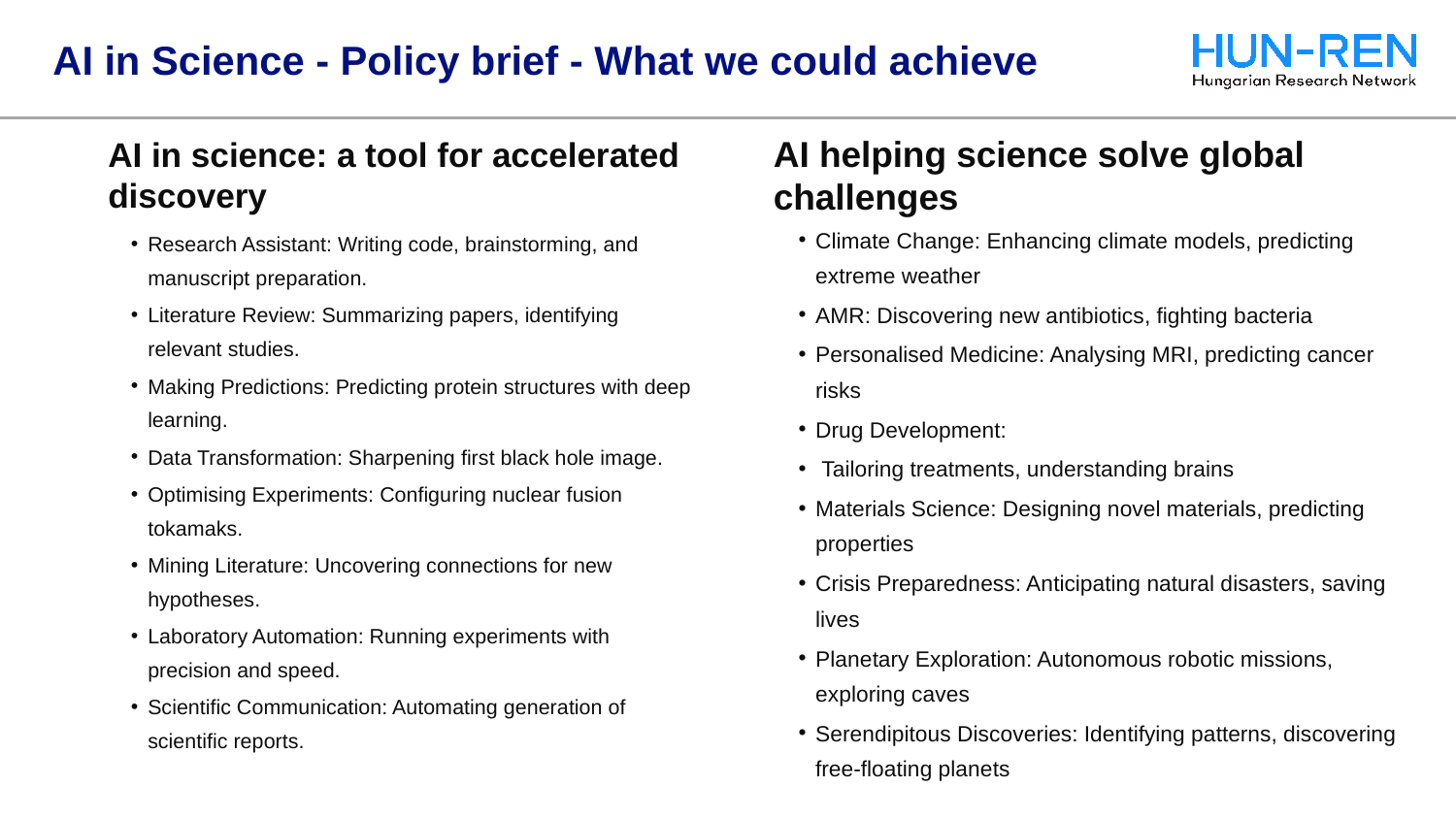

# AI in Science - Policy brief - What we could achieve
AI helping science solve global challenges
Climate Change: Enhancing climate models, predicting extreme weather
AMR: Discovering new antibiotics, fighting bacteria
Personalised Medicine: Analysing MRI, predicting cancer risks
Drug Development:
 Tailoring treatments, understanding brains
Materials Science: Designing novel materials, predicting properties
Crisis Preparedness: Anticipating natural disasters, saving lives
Planetary Exploration: Autonomous robotic missions, exploring caves
Serendipitous Discoveries: Identifying patterns, discovering free-floating planets
AI in science: a tool for accelerated discovery
Research Assistant: Writing code, brainstorming, and manuscript preparation.
Literature Review: Summarizing papers, identifying relevant studies.
Making Predictions: Predicting protein structures with deep learning.
Data Transformation: Sharpening first black hole image.
Optimising Experiments: Configuring nuclear fusion tokamaks.
Mining Literature: Uncovering connections for new hypotheses.
Laboratory Automation: Running experiments with precision and speed.
Scientific Communication: Automating generation of scientific reports.